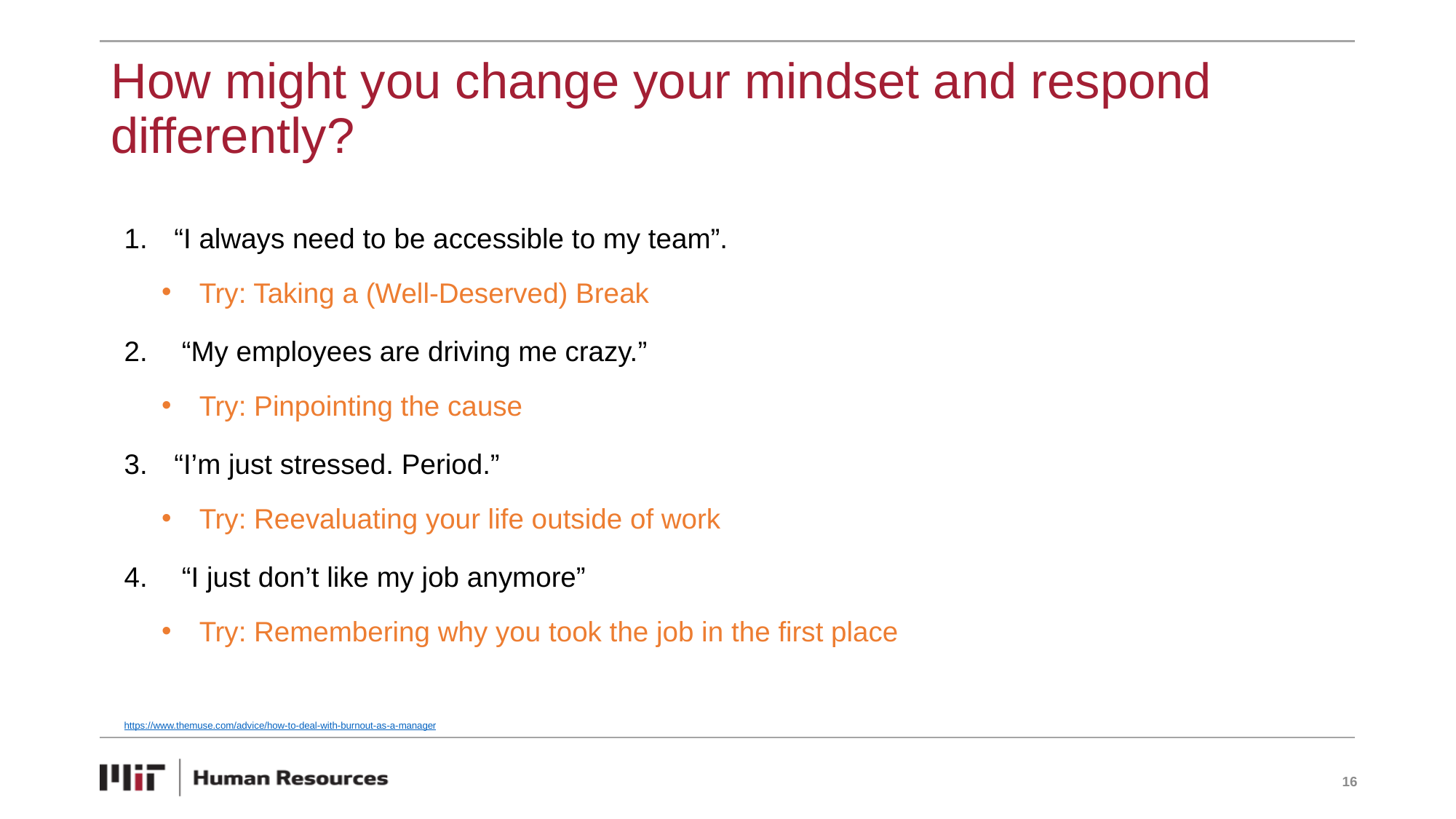

# How might you change your mindset and respond differently?
“I always need to be accessible to my team”.
Try: Taking a (Well-Deserved) Break
 “My employees are driving me crazy.”
Try: Pinpointing the cause
“I’m just stressed. Period.”
Try: Reevaluating your life outside of work
 “I just don’t like my job anymore”
Try: Remembering why you took the job in the first place

https://www.themuse.com/advice/how-to-deal-with-burnout-as-a-manager

16